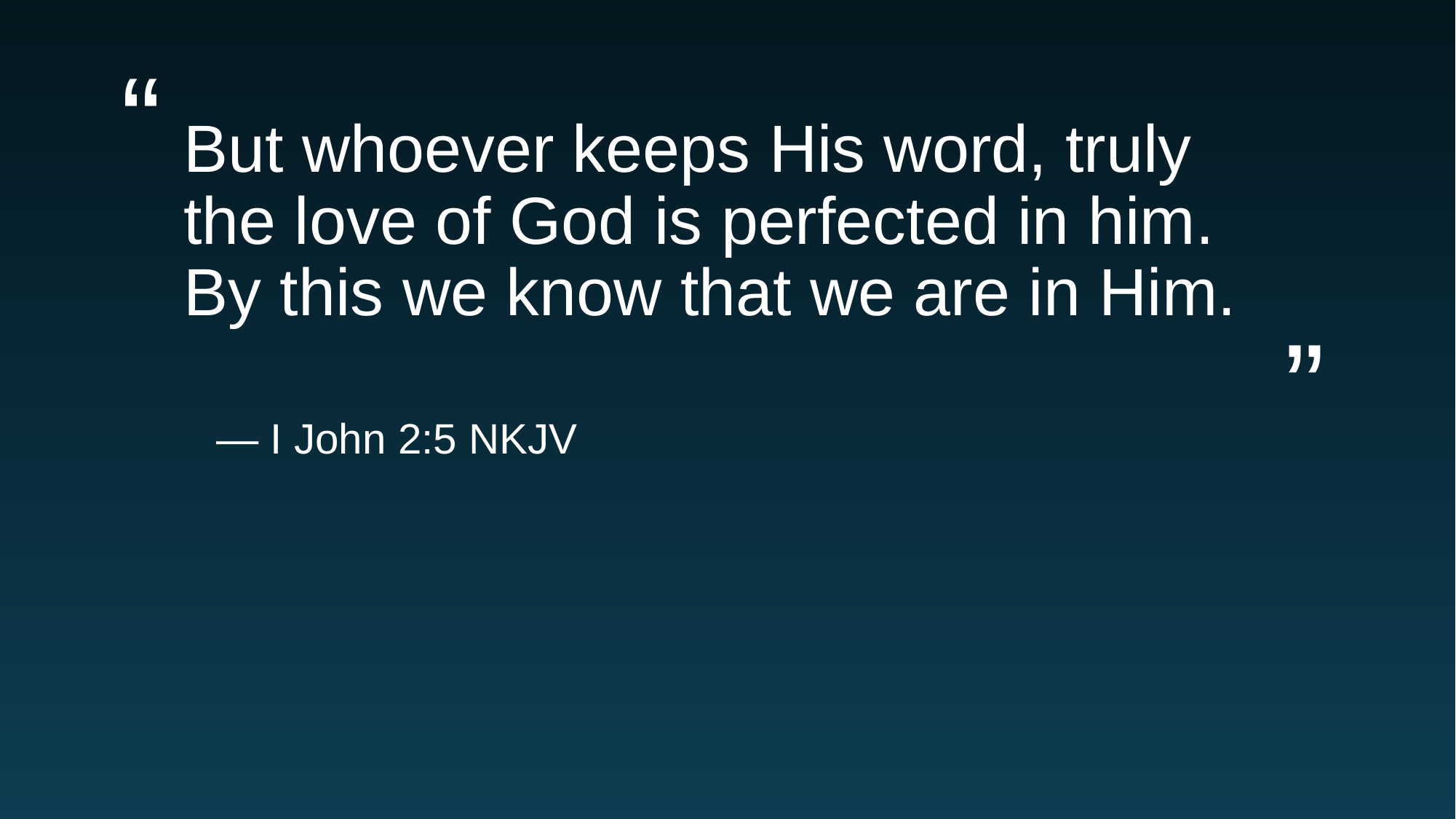

# But whoever keeps His word, truly the love of God is perfected in him. By this we know that we are in Him.
— I John 2:5 NKJV